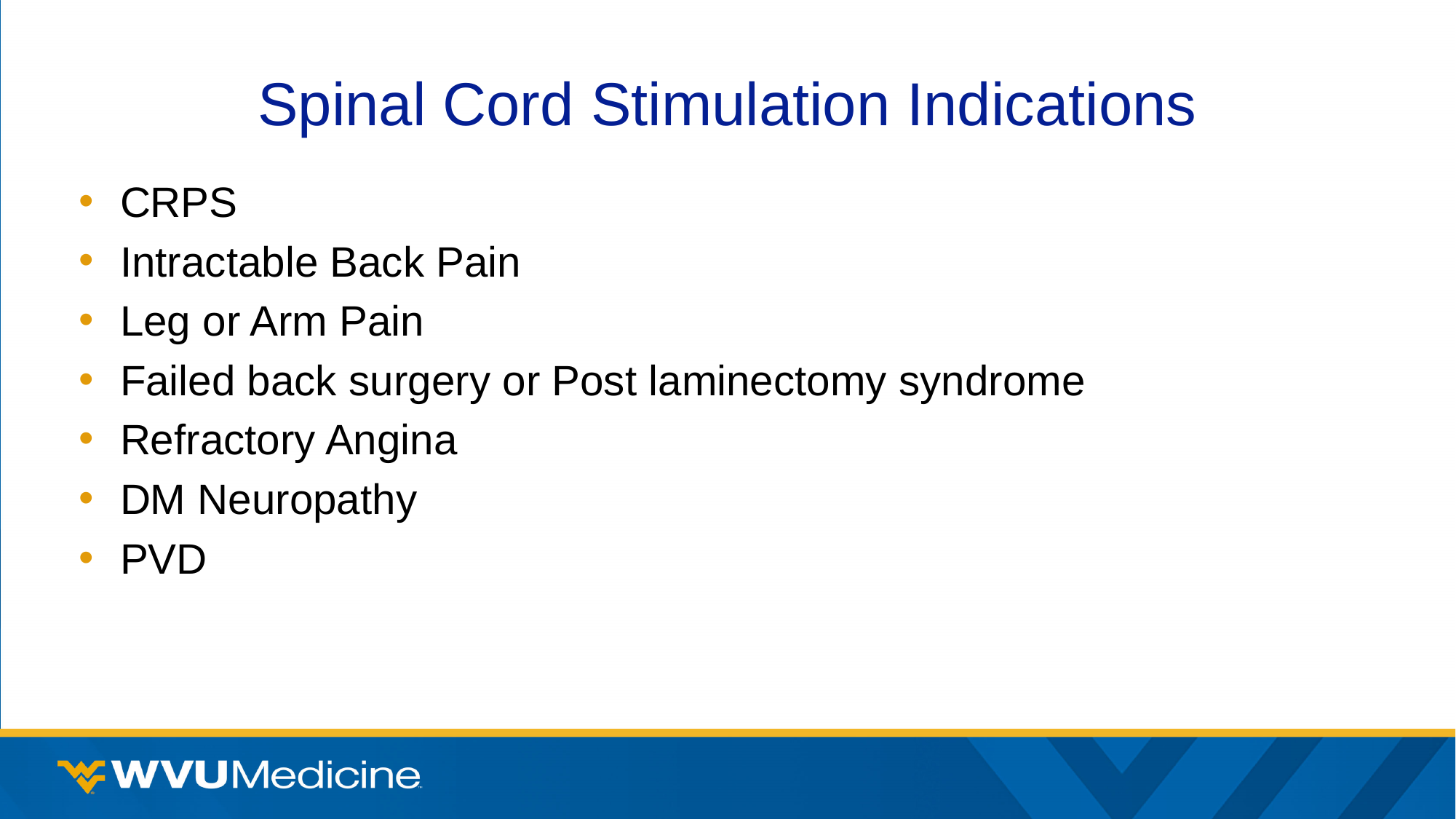

# Spinal Cord Stimulation Indications
CRPS
Intractable Back Pain
Leg or Arm Pain
Failed back surgery or Post laminectomy syndrome
Refractory Angina
DM Neuropathy
PVD